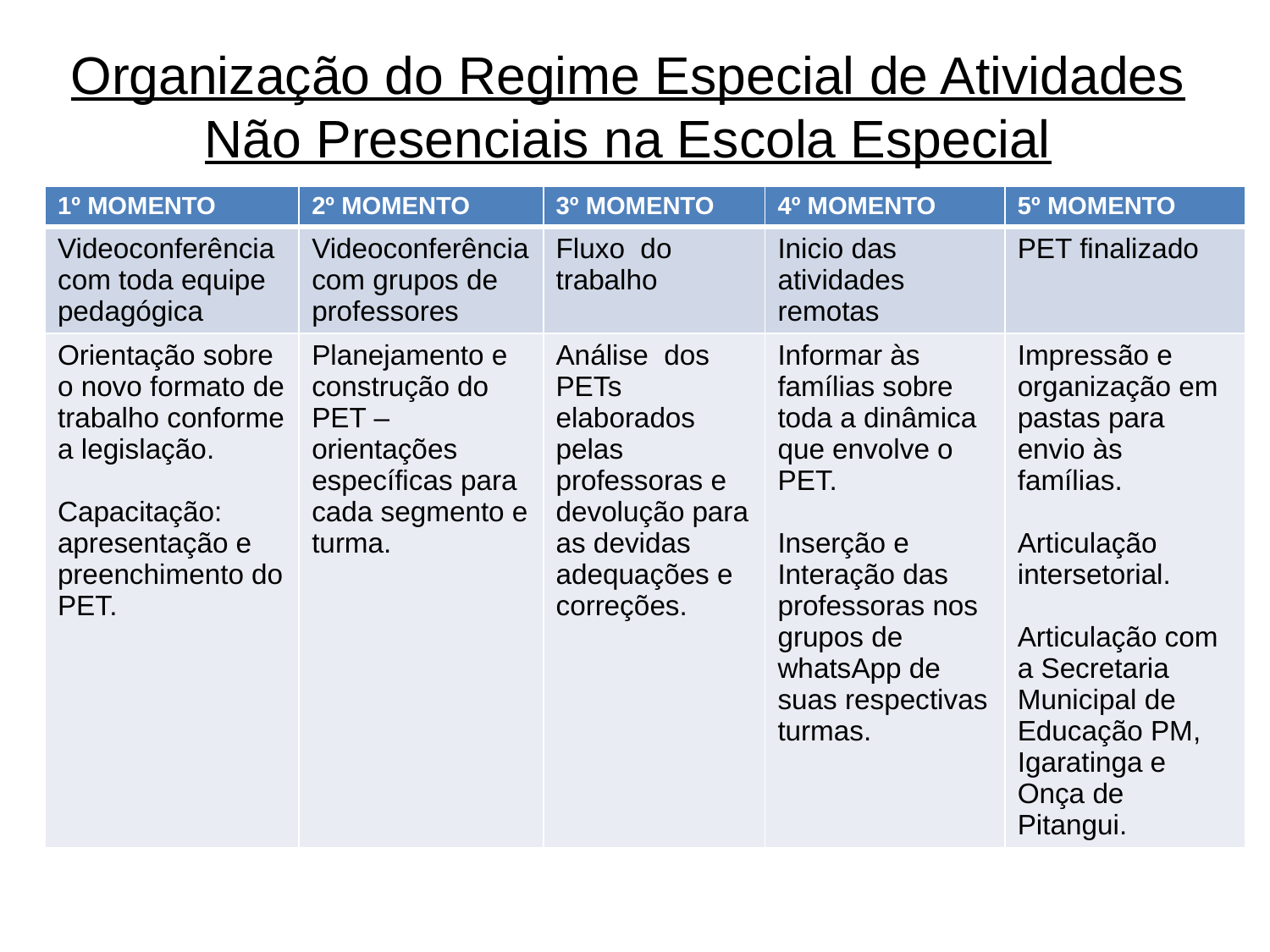

# Organização do Regime Especial de Atividades Não Presenciais na Escola Especial
| 1º MOMENTO | 2º MOMENTO | 3º MOMENTO | 4º MOMENTO | 5º MOMENTO |
| --- | --- | --- | --- | --- |
| Videoconferência com toda equipe pedagógica | Videoconferência com grupos de professores | Fluxo do trabalho | Inicio das atividades remotas | PET finalizado |
| Orientação sobre o novo formato de trabalho conforme a legislação. Capacitação: apresentação e preenchimento do PET. | Planejamento e construção do PET – orientações específicas para cada segmento e turma. | Análise dos PETs elaborados pelas professoras e devolução para as devidas adequações e correções. | Informar às famílias sobre toda a dinâmica que envolve o PET. Inserção e Interação das professoras nos grupos de whatsApp de suas respectivas turmas. | Impressão e organização em pastas para envio às famílias. Articulação intersetorial. Articulação com a Secretaria Municipal de Educação PM, Igaratinga e Onça de Pitangui. |